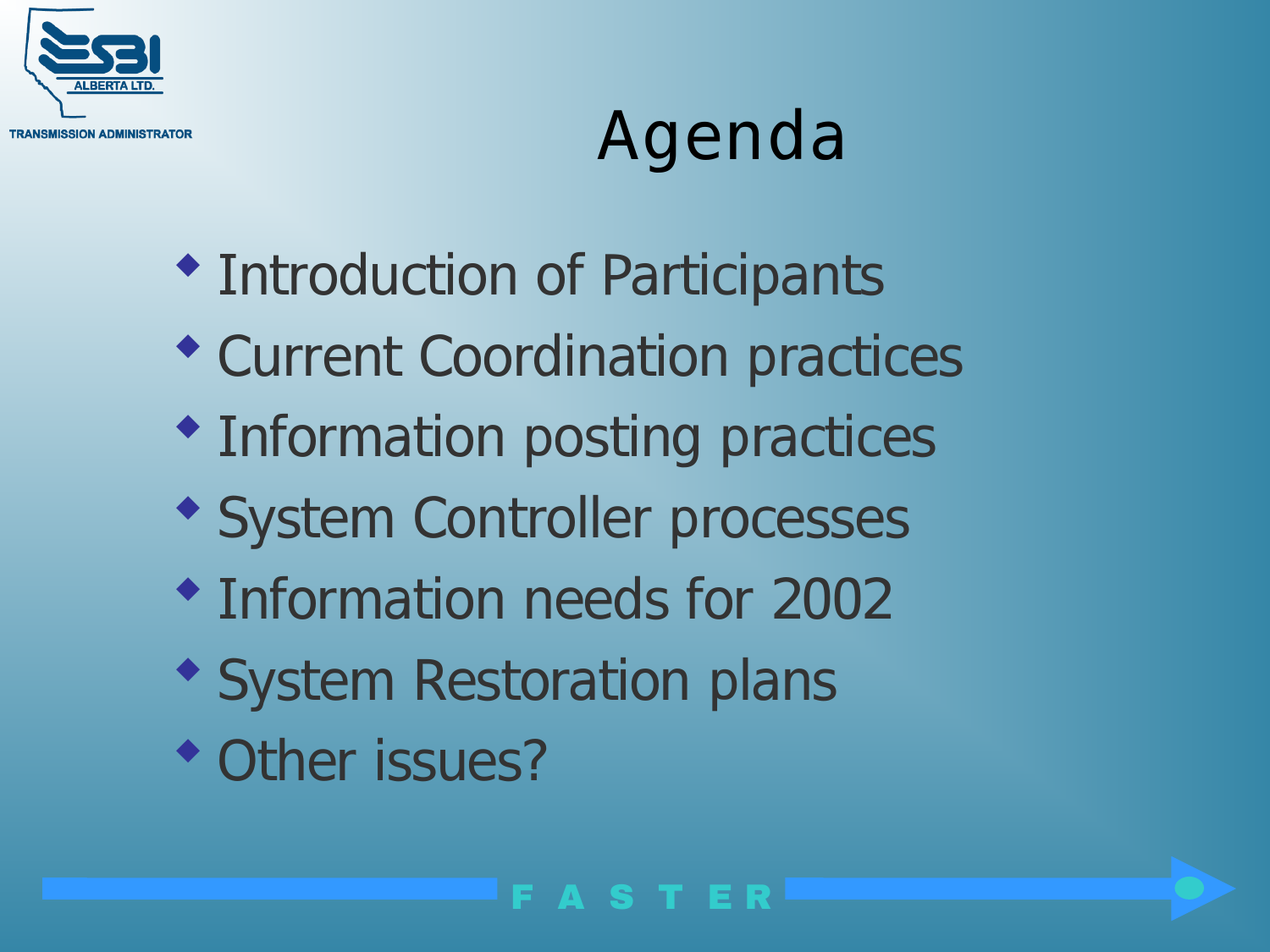

# Agenda
Introduction of Participants
Current Coordination practices
Information posting practices
System Controller processes
Information needs for 2002
System Restoration plans
Other issues?